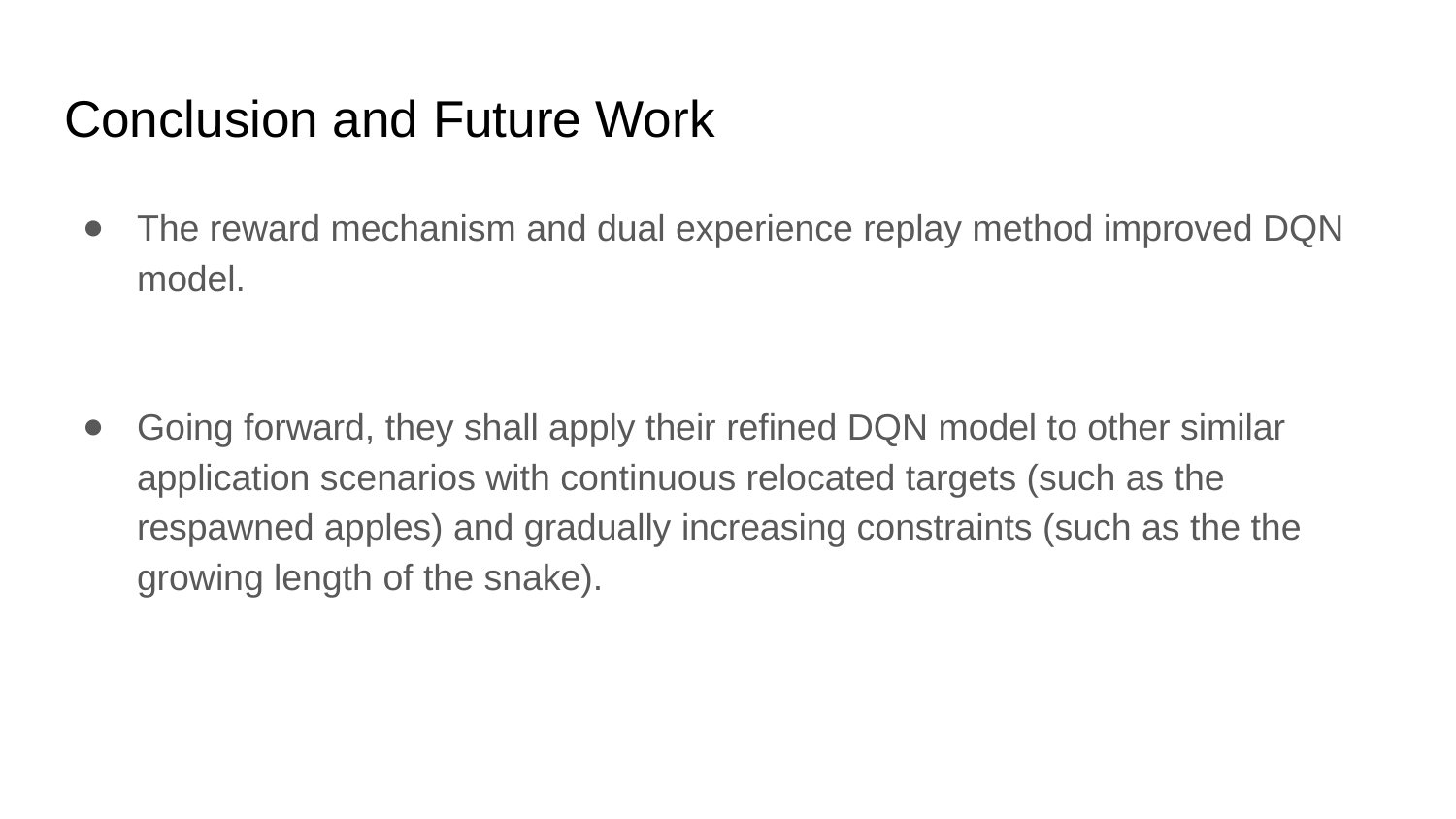

# Conclusion and Future Work
The reward mechanism and dual experience replay method improved DQN model.

Going forward, they shall apply their refined DQN model to other similar application scenarios with continuous relocated targets (such as the respawned apples) and gradually increasing constraints (such as the the growing length of the snake).